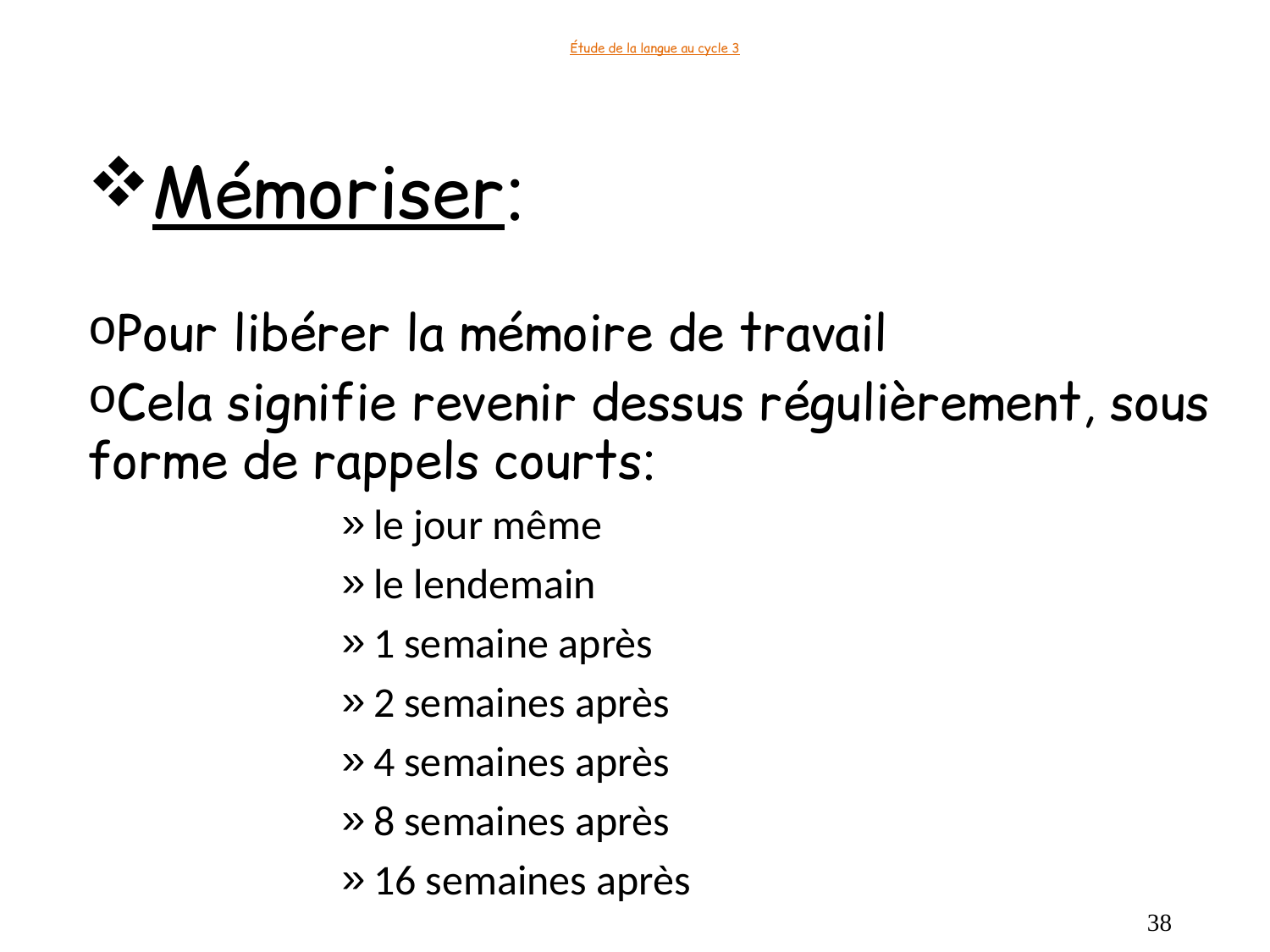

# Étude de la langue au cycle 3

Mémoriser:

Pour libérer la mémoire de travail
Cela signifie revenir dessus régulièrement, sous forme de rappels courts:
le jour même
le lendemain
1 semaine après
2 semaines après
4 semaines après
8 semaines après
16 semaines après

38